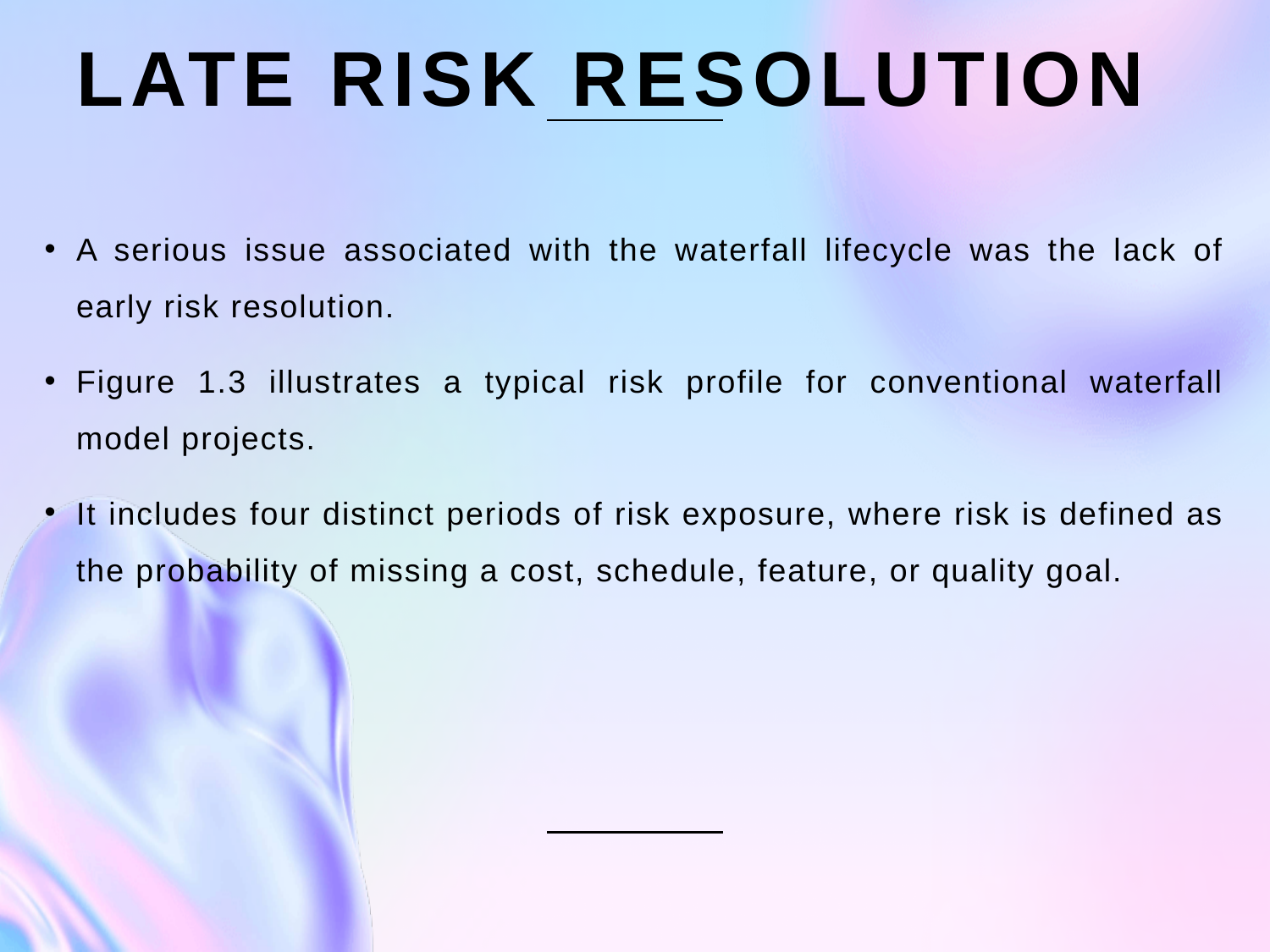

# Late risk resolution

A serious issue associated with the waterfall lifecycle was the lack of early risk resolution.
Figure 1.3 illustrates a typical risk profile for conventional waterfall model projects.
It includes four distinct periods of risk exposure, where risk is defined as the probability of missing a cost, schedule, feature, or quality goal.